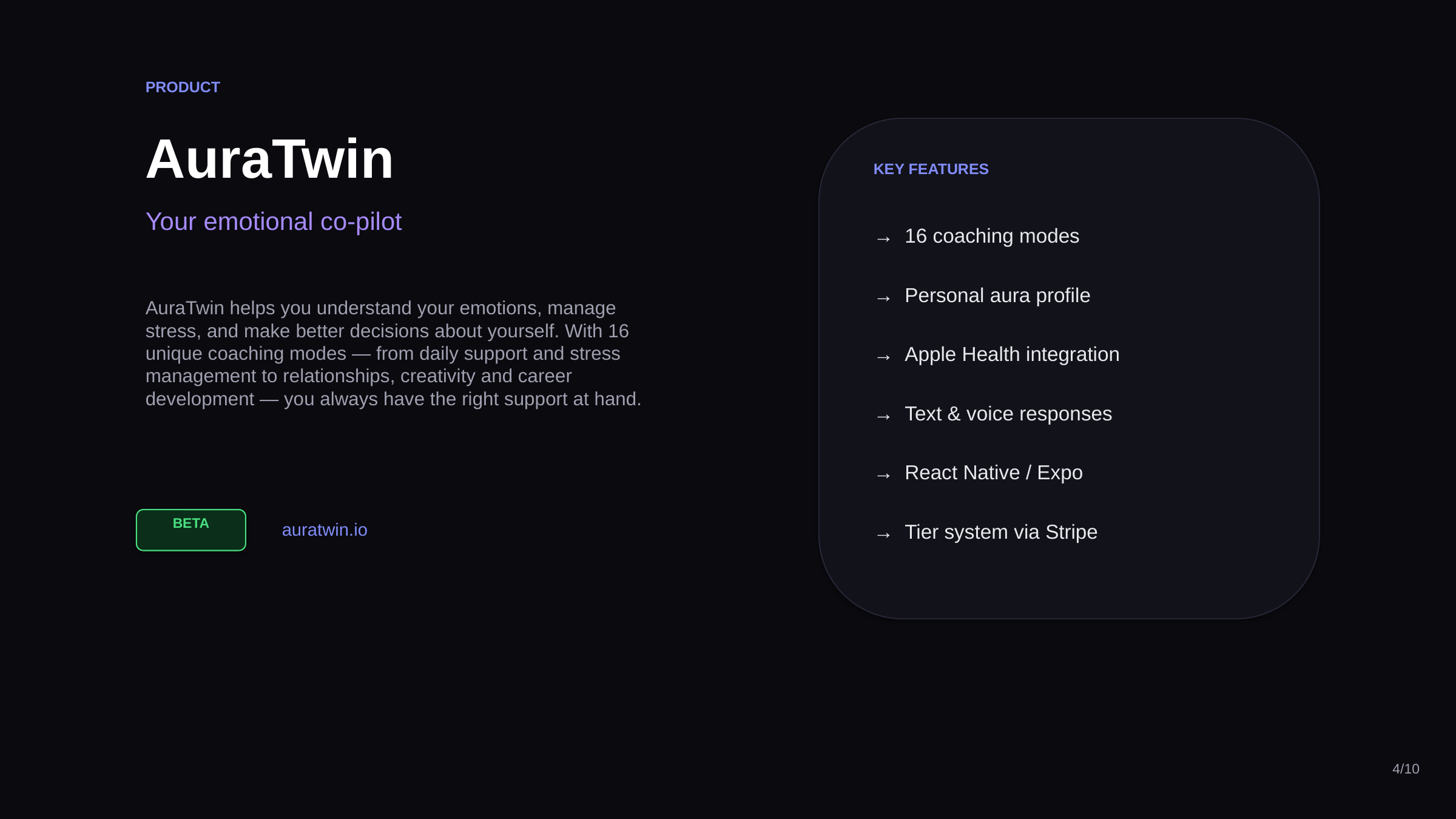

PRODUCT
AuraTwin

KEY FEATURES
Your emotional co-pilot
→  16 coaching modes
→  Personal aura profile
AuraTwin helps you understand your emotions, manage stress, and make better decisions about yourself. With 16 unique coaching modes — from daily support and stress management to relationships, creativity and career development — you always have the right support at hand.
→  Apple Health integration
→  Text & voice responses
→  React Native / Expo

BETA
auratwin.io
→  Tier system via Stripe
4/10